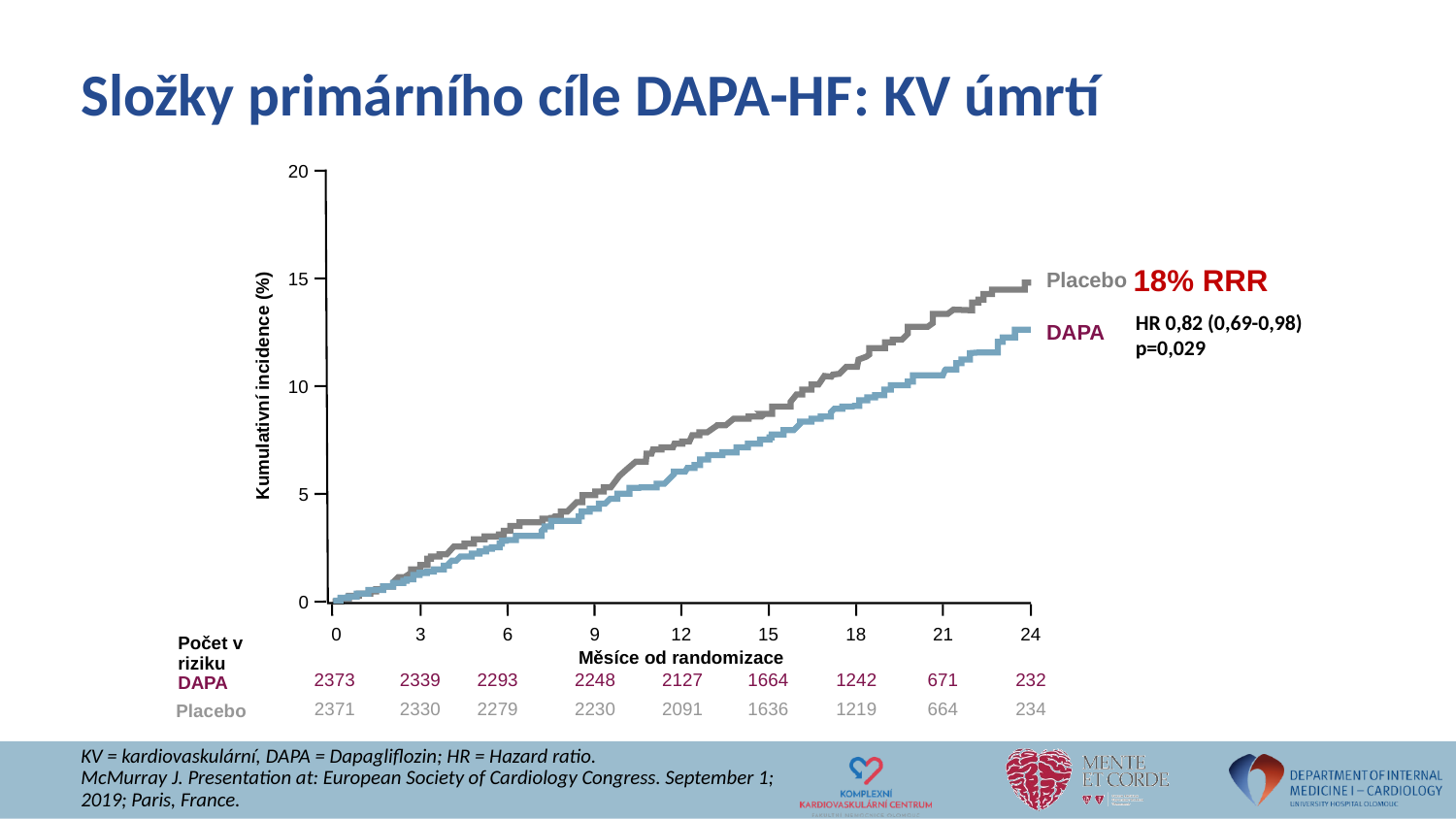

# Složky primárního cíle DAPA-HF: KV úmrtí
20

15

Kumulativní incidence (%)
10

5

0

0
3
6
9
12
15
18
21
24
18% RRR
Placebo

HR 0,82 (0,69-0,98)
p=0,029
DAPA

Počet v riziku
Měsíce od randomizace
2373
2339
2293
2248
2127
1664
1242
671
232
DAPA
2330
2279
2230
2091
1636
1219
664
234
2371
Placebo
KV = kardiovaskulární, DAPA = Dapagliflozin; HR = Hazard ratio.
McMurray J. Presentation at: European Society of Cardiology Congress. September 1; 2019; Paris, France.